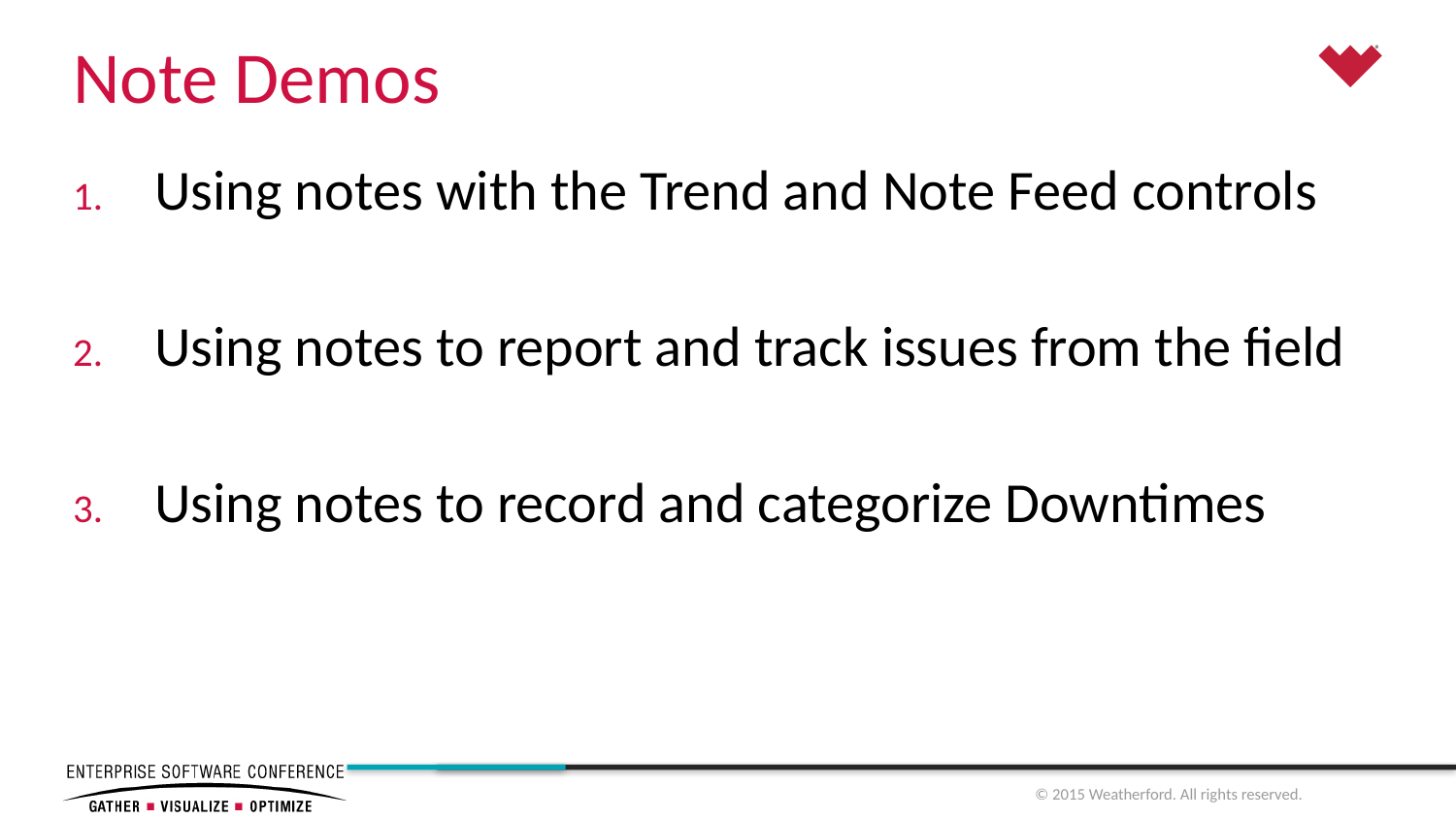

# Note Demos
Using notes with the Trend and Note Feed controls
Using notes to report and track issues from the field
Using notes to record and categorize Downtimes